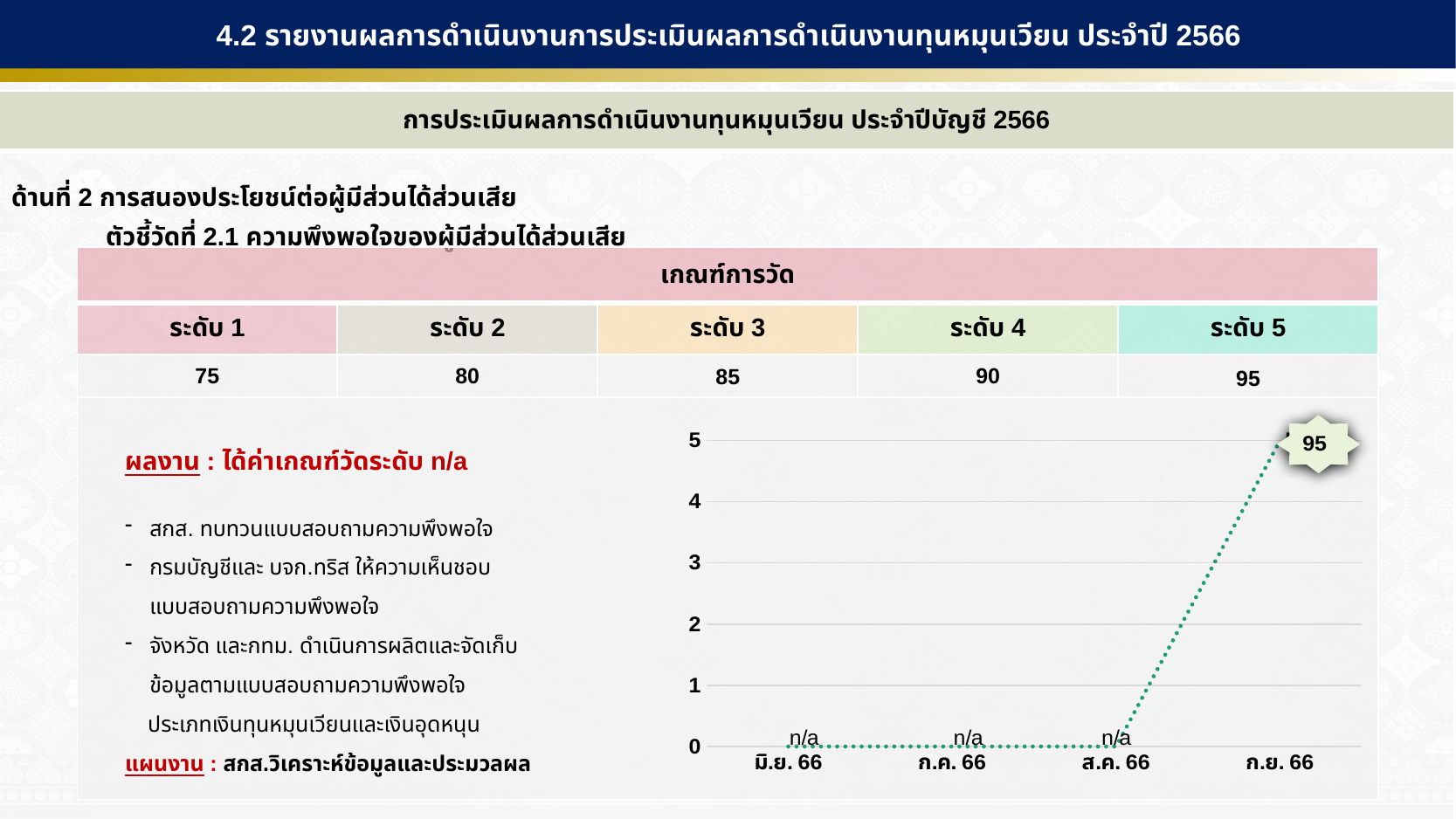

4.2 รายงานผลการดำเนินงานการประเมินผลการดำเนินงานทุนหมุนเวียน ประจำปี 2566
| การประเมินผลการดำเนินงานทุนหมุนเวียน ประจำปีบัญชี 2566 |
| --- |
| ด้านที่ 2 การสนองประโยชน์ต่อผู้มีส่วนได้ส่วนเสีย ตัวชี้วัดที่ 2.1 ความพึงพอใจของผู้มีส่วนได้ส่วนเสีย |
| เกณฑ์การวัด |  |  |  |  |
| --- | --- | --- | --- | --- |
| ระดับ 1 | ระดับ 2 | ระดับ 3 | ระดับ 4 | ระดับ 5 |
| 75 | 80 | 85 | 90 | 95 |
|  |  |  |  |  |

### Chart

| Category | Series 1 |
|---|---|
| มิ.ย. 66 | 0.0 |
| ก.ค. 66 | 0.0 |
| ส.ค. 66 | 0.0 |
| ก.ย. 66 | 5.0 |
ผลงาน : ได้ค่าเกณฑ์วัดระดับ n/a
สกส. ทบทวนแบบสอบถามความพึงพอใจ
กรมบัญชีและ บจก.ทริส ให้ความเห็นชอบแบบสอบถามความพึงพอใจ
จังหวัด และกทม. ดำเนินการผลิตและจัดเก็บข้อมูลตามแบบสอบถามความพึงพอใจ
    ประเภทเงินทุนหมุนเวียนและเงินอุดหนุน
แผนงาน : สกส.วิเคราะห์ข้อมูลและประมวลผล